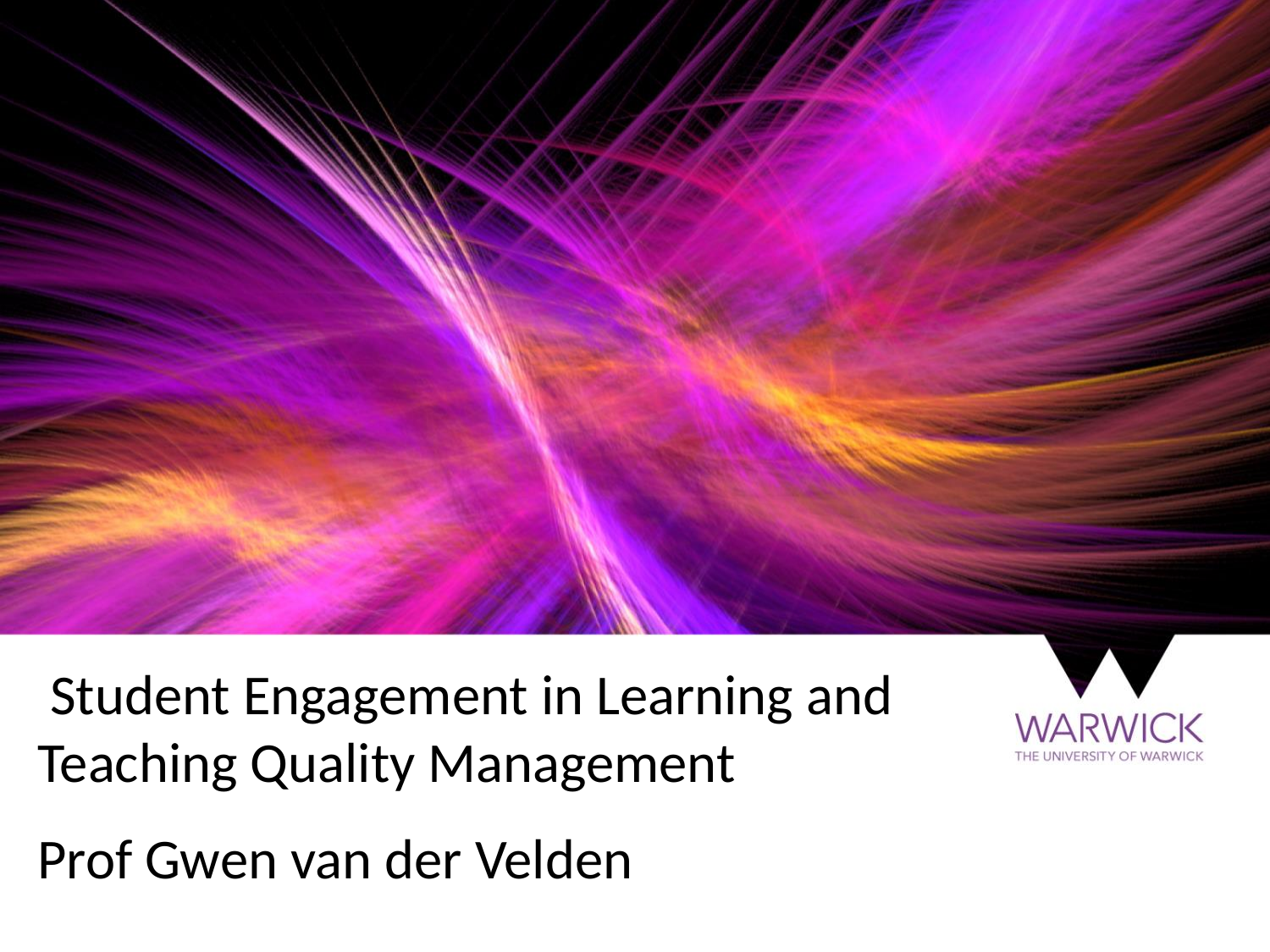

# Student Engagement in Learning and Teaching Quality Management
Prof Gwen van der Velden